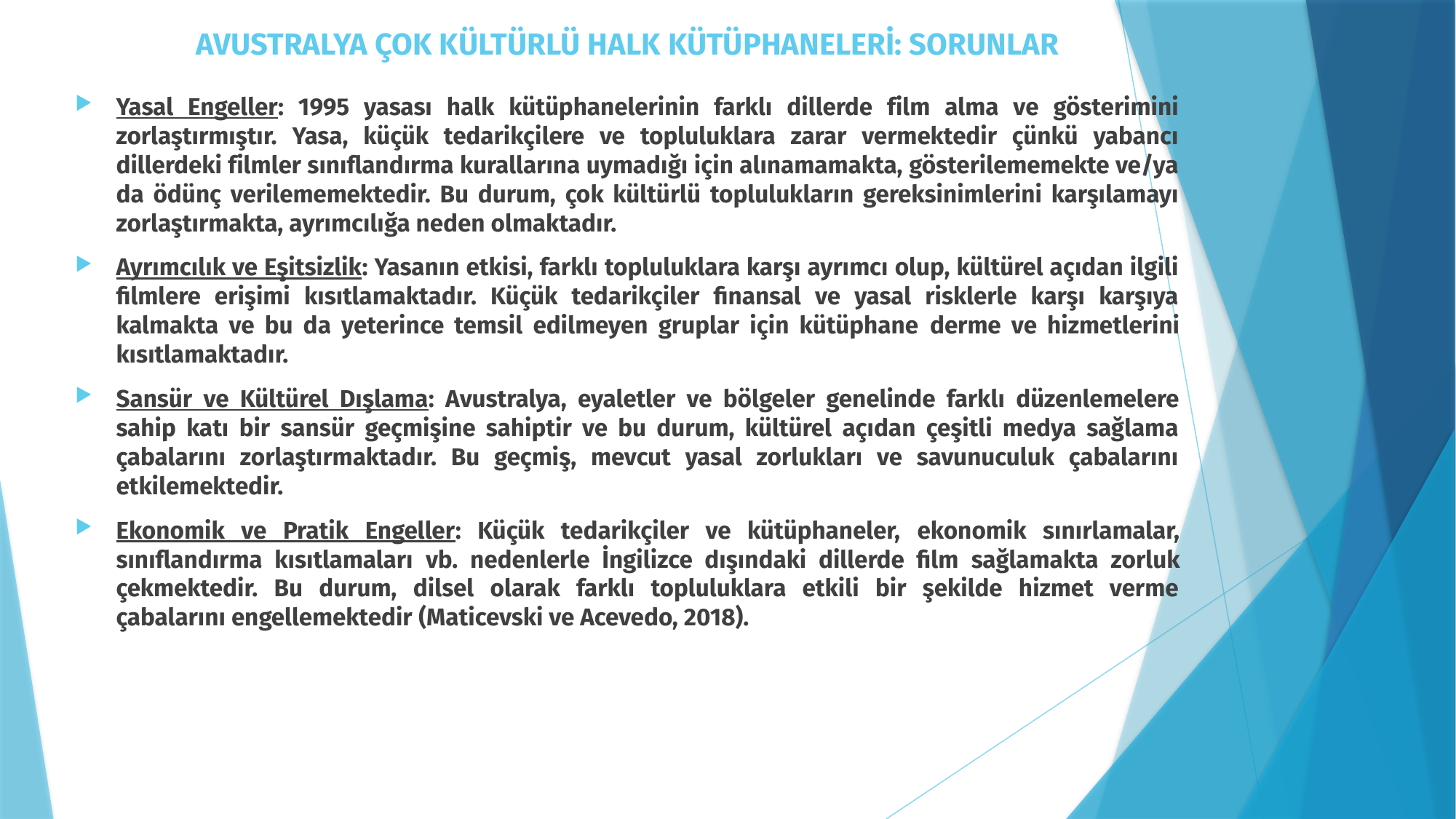

# AVUSTRALYA ÇOK KÜLTÜRLÜ HALK KÜTÜPHANELERİ: SORUNLAR
Yasal Engeller: 1995 yasası halk kütüphanelerinin farklı dillerde film alma ve gösterimini zorlaştırmıştır. Yasa, küçük tedarikçilere ve topluluklara zarar vermektedir çünkü yabancı dillerdeki filmler sınıflandırma kurallarına uymadığı için alınamamakta, gösterilememekte ve/ya da ödünç verilememektedir. Bu durum, çok kültürlü toplulukların gereksinimlerini karşılamayı zorlaştırmakta, ayrımcılığa neden olmaktadır.
Ayrımcılık ve Eşitsizlik: Yasanın etkisi, farklı topluluklara karşı ayrımcı olup, kültürel açıdan ilgili filmlere erişimi kısıtlamaktadır. Küçük tedarikçiler finansal ve yasal risklerle karşı karşıya kalmakta ve bu da yeterince temsil edilmeyen gruplar için kütüphane derme ve hizmetlerini kısıtlamaktadır.
Sansür ve Kültürel Dışlama: Avustralya, eyaletler ve bölgeler genelinde farklı düzenlemelere sahip katı bir sansür geçmişine sahiptir ve bu durum, kültürel açıdan çeşitli medya sağlama çabalarını zorlaştırmaktadır. Bu geçmiş, mevcut yasal zorlukları ve savunuculuk çabalarını etkilemektedir.
Ekonomik ve Pratik Engeller: Küçük tedarikçiler ve kütüphaneler, ekonomik sınırlamalar, sınıflandırma kısıtlamaları vb. nedenlerle İngilizce dışındaki dillerde film sağlamakta zorluk çekmektedir. Bu durum, dilsel olarak farklı topluluklara etkili bir şekilde hizmet verme çabalarını engellemektedir (Maticevski ve Acevedo, 2018).